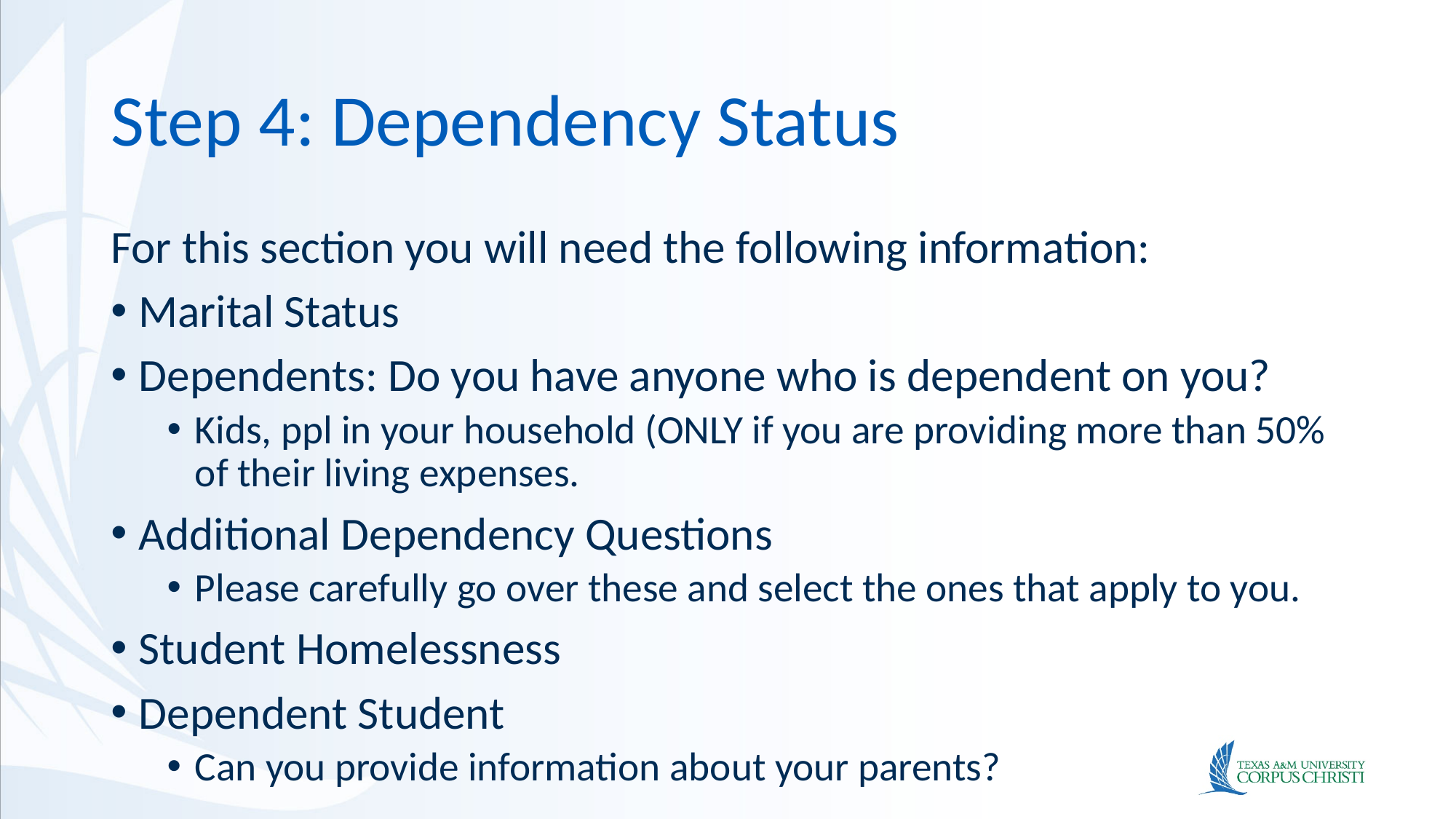

# Step 4: Dependency Status
For this section you will need the following information:
Marital Status
Dependents: Do you have anyone who is dependent on you?
Kids, ppl in your household (ONLY if you are providing more than 50% of their living expenses.
Additional Dependency Questions
Please carefully go over these and select the ones that apply to you.
Student Homelessness
Dependent Student
Can you provide information about your parents?